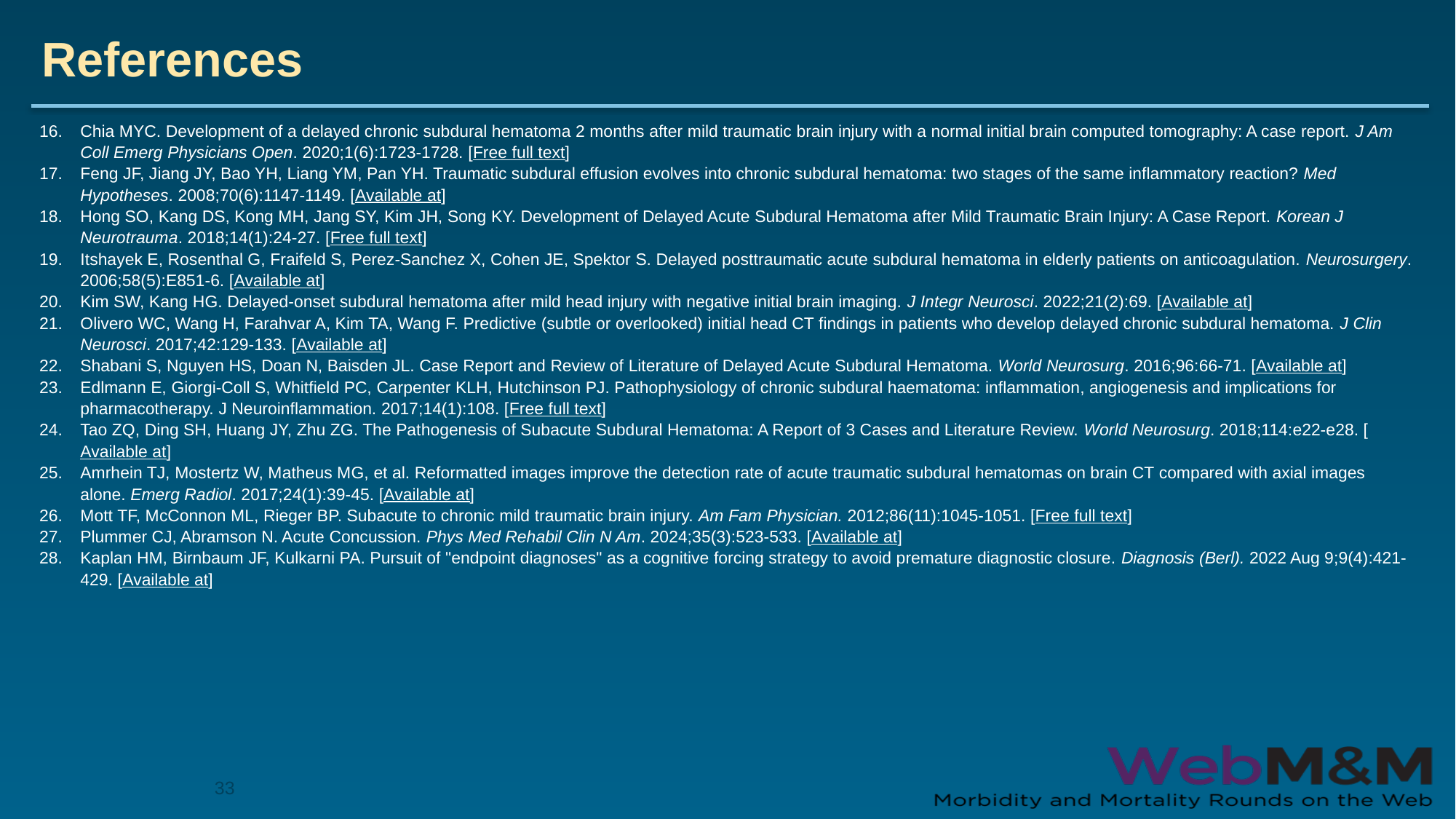

# References
Chia MYC. Development of a delayed chronic subdural hematoma 2 months after mild traumatic brain injury with a normal initial brain computed tomography: A case report. J Am Coll Emerg Physicians Open. 2020;1(6):1723-1728. [Free full text]
Feng JF, Jiang JY, Bao YH, Liang YM, Pan YH. Traumatic subdural effusion evolves into chronic subdural hematoma: two stages of the same inflammatory reaction? Med Hypotheses. 2008;70(6):1147-1149. [Available at]
Hong SO, Kang DS, Kong MH, Jang SY, Kim JH, Song KY. Development of Delayed Acute Subdural Hematoma after Mild Traumatic Brain Injury: A Case Report. Korean J Neurotrauma. 2018;14(1):24-27. [Free full text]
Itshayek E, Rosenthal G, Fraifeld S, Perez-Sanchez X, Cohen JE, Spektor S. Delayed posttraumatic acute subdural hematoma in elderly patients on anticoagulation. Neurosurgery. 2006;58(5):E851-6. [Available at]
Kim SW, Kang HG. Delayed-onset subdural hematoma after mild head injury with negative initial brain imaging. J Integr Neurosci. 2022;21(2):69. [Available at]
Olivero WC, Wang H, Farahvar A, Kim TA, Wang F. Predictive (subtle or overlooked) initial head CT findings in patients who develop delayed chronic subdural hematoma. J Clin Neurosci. 2017;42:129-133. [Available at]
Shabani S, Nguyen HS, Doan N, Baisden JL. Case Report and Review of Literature of Delayed Acute Subdural Hematoma. World Neurosurg. 2016;96:66-71. [Available at]
Edlmann E, Giorgi-Coll S, Whitfield PC, Carpenter KLH, Hutchinson PJ. Pathophysiology of chronic subdural haematoma: inflammation, angiogenesis and implications for pharmacotherapy. J Neuroinflammation. 2017;14(1):108. [Free full text]
Tao ZQ, Ding SH, Huang JY, Zhu ZG. The Pathogenesis of Subacute Subdural Hematoma: A Report of 3 Cases and Literature Review. World Neurosurg. 2018;114:e22-e28. [Available at]
Amrhein TJ, Mostertz W, Matheus MG, et al. Reformatted images improve the detection rate of acute traumatic subdural hematomas on brain CT compared with axial images alone. Emerg Radiol. 2017;24(1):39-45. [Available at]
Mott TF, McConnon ML, Rieger BP. Subacute to chronic mild traumatic brain injury. Am Fam Physician. 2012;86(11):1045-1051. [Free full text]
Plummer CJ, Abramson N. Acute Concussion. Phys Med Rehabil Clin N Am. 2024;35(3):523-533. [Available at]
Kaplan HM, Birnbaum JF, Kulkarni PA. Pursuit of "endpoint diagnoses" as a cognitive forcing strategy to avoid premature diagnostic closure. Diagnosis (Berl). 2022 Aug 9;9(4):421-429. [Available at]

33